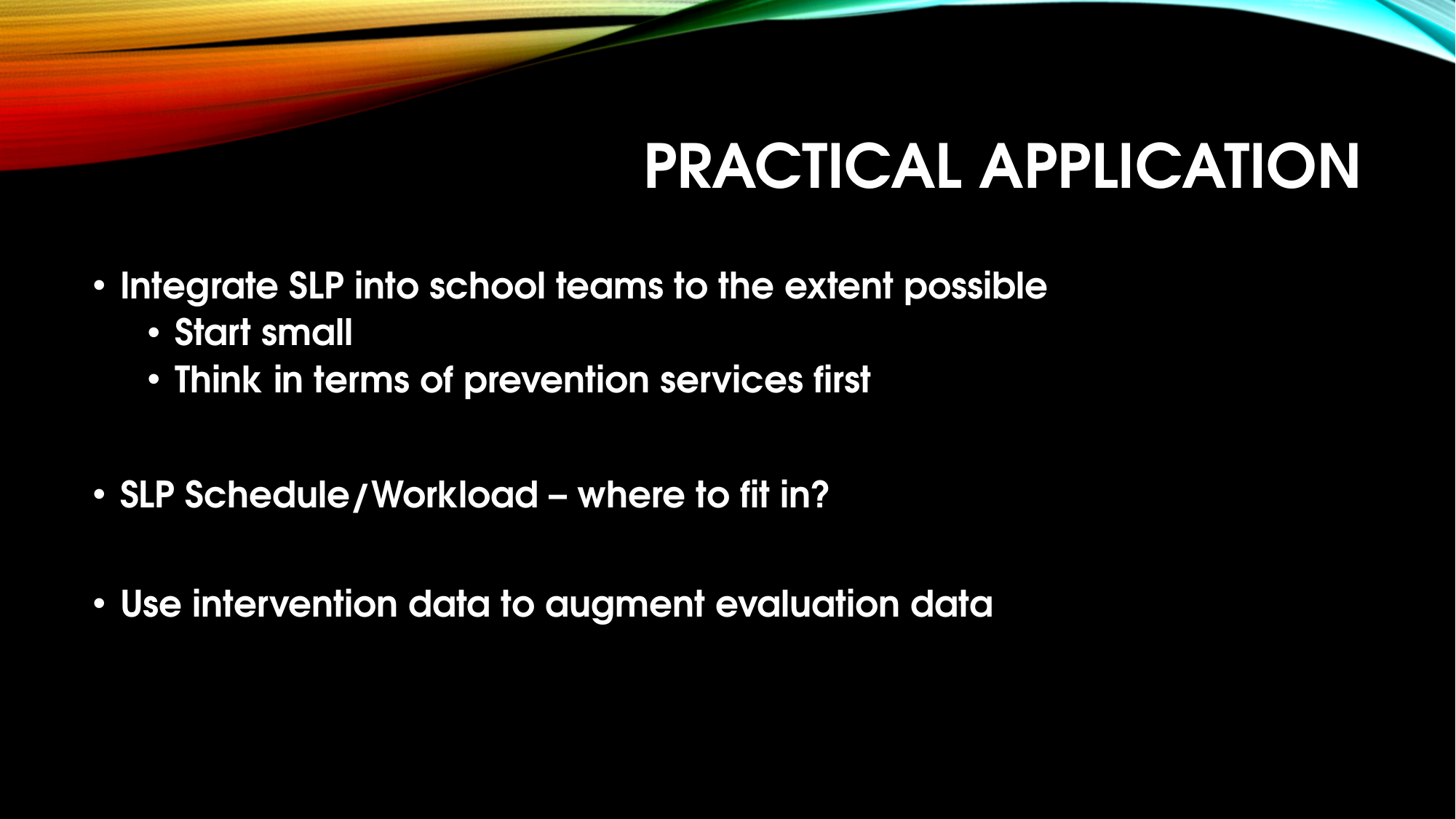

# Practical application
Integrate SLP into school teams to the extent possible
Start small
Think in terms of prevention services first

SLP Schedule/Workload – where to fit in?

Use intervention data to augment evaluation data